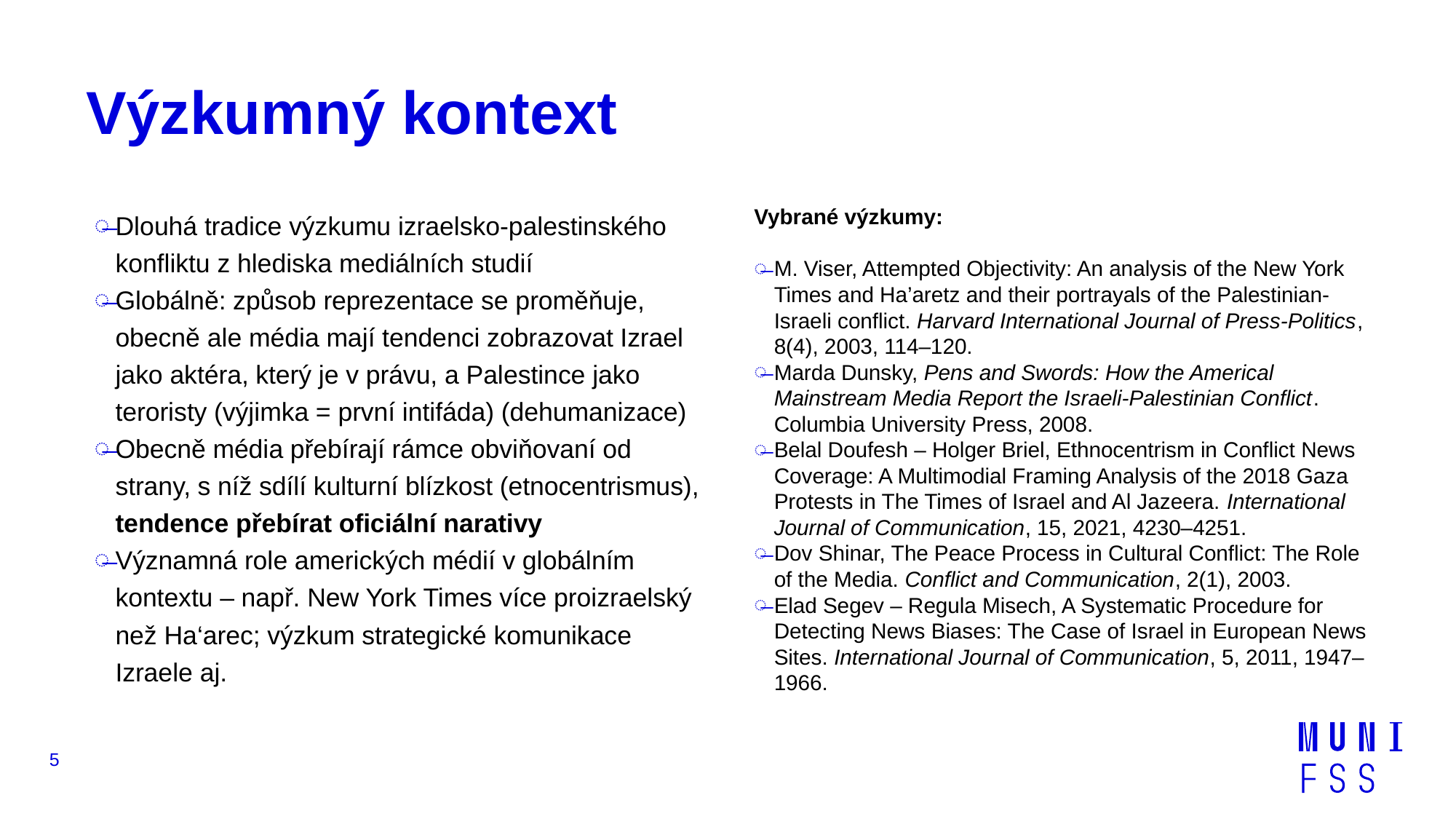

# Výzkumný kontext
Dlouhá tradice výzkumu izraelsko-palestinského konfliktu z hlediska mediálních studií
Globálně: způsob reprezentace se proměňuje, obecně ale média mají tendenci zobrazovat Izrael jako aktéra, který je v právu, a Palestince jako teroristy (výjimka = první intifáda) (dehumanizace)
Obecně média přebírají rámce obviňovaní od strany, s níž sdílí kulturní blízkost (etnocentrismus), tendence přebírat oficiální narativy
Významná role amerických médií v globálním kontextu – např. New York Times více proizraelský než Ha‘arec; výzkum strategické komunikace Izraele aj.
Vybrané výzkumy:

M. Viser, Attempted Objectivity: An analysis of the New York Times and Ha’aretz and their portrayals of the Palestinian-Israeli conflict. Harvard International Journal of Press-Politics, 8(4), 2003, 114–120.
Marda Dunsky, Pens and Swords: How the Americal Mainstream Media Report the Israeli-Palestinian Conflict. Columbia University Press, 2008.
Belal Doufesh – Holger Briel, Ethnocentrism in Conflict News Coverage: A Multimodial Framing Analysis of the 2018 Gaza Protests in The Times of Israel and Al Jazeera. International Journal of Communication, 15, 2021, 4230–4251.
Dov Shinar, The Peace Process in Cultural Conflict: The Role of the Media. Conflict and Communication, 2(1), 2003.
Elad Segev – Regula Misech, A Systematic Procedure for Detecting News Biases: The Case of Israel in European News Sites. International Journal of Communication, 5, 2011, 1947–1966.

5